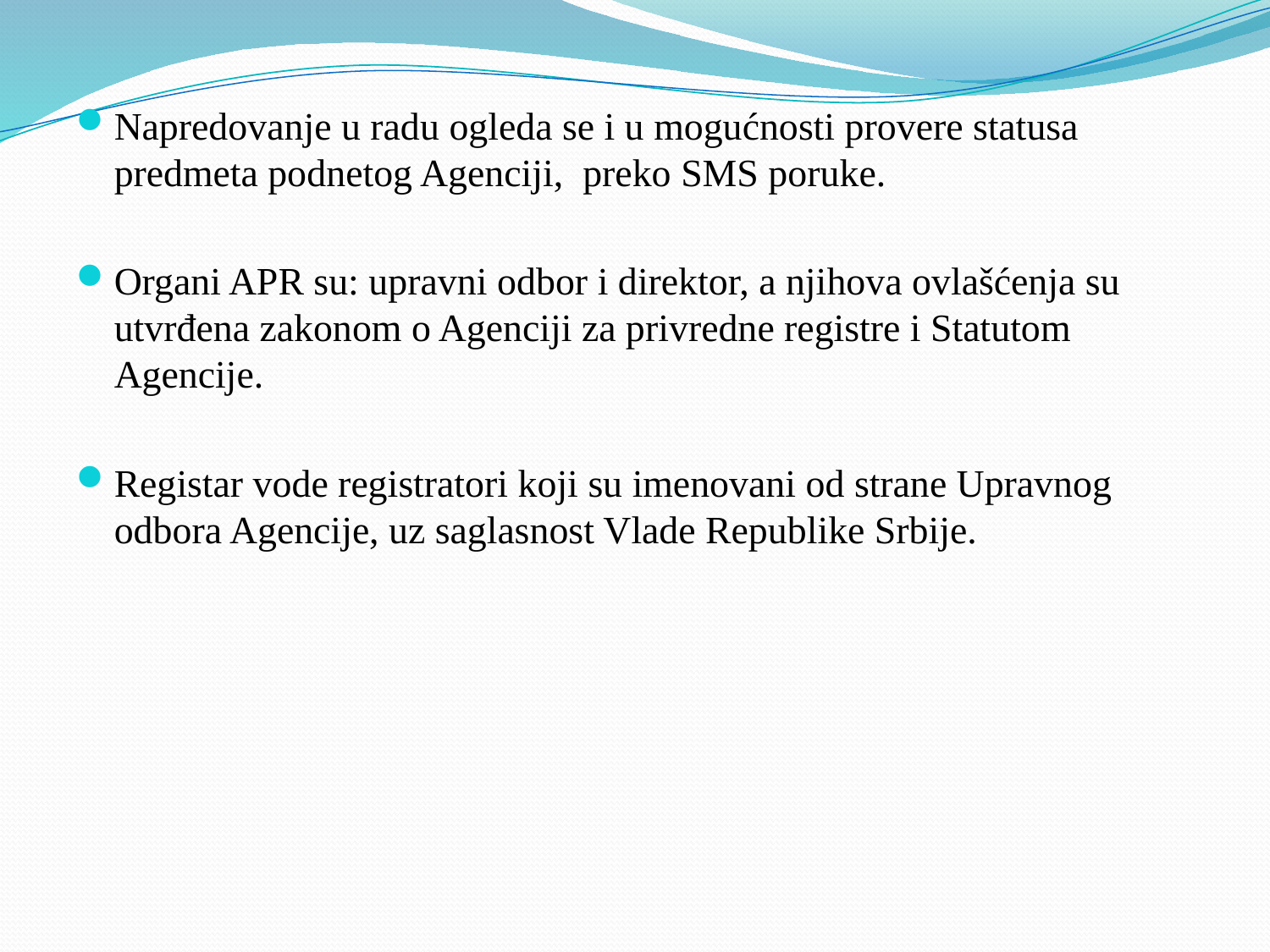

Napredovanje u radu ogleda se i u mogućnosti provere statusa predmeta podnetog Agenciji,  preko SMS poruke.

Organi APR su: upravni odbor i direktor, a njihova ovlašćenja su utvrđena zakonom o Agenciji za privredne registre i Statutom Agencije.

Registar vode registratori koji su imenovani od strane Upravnog odbora Agencije, uz saglasnost Vlade Republike Srbije.